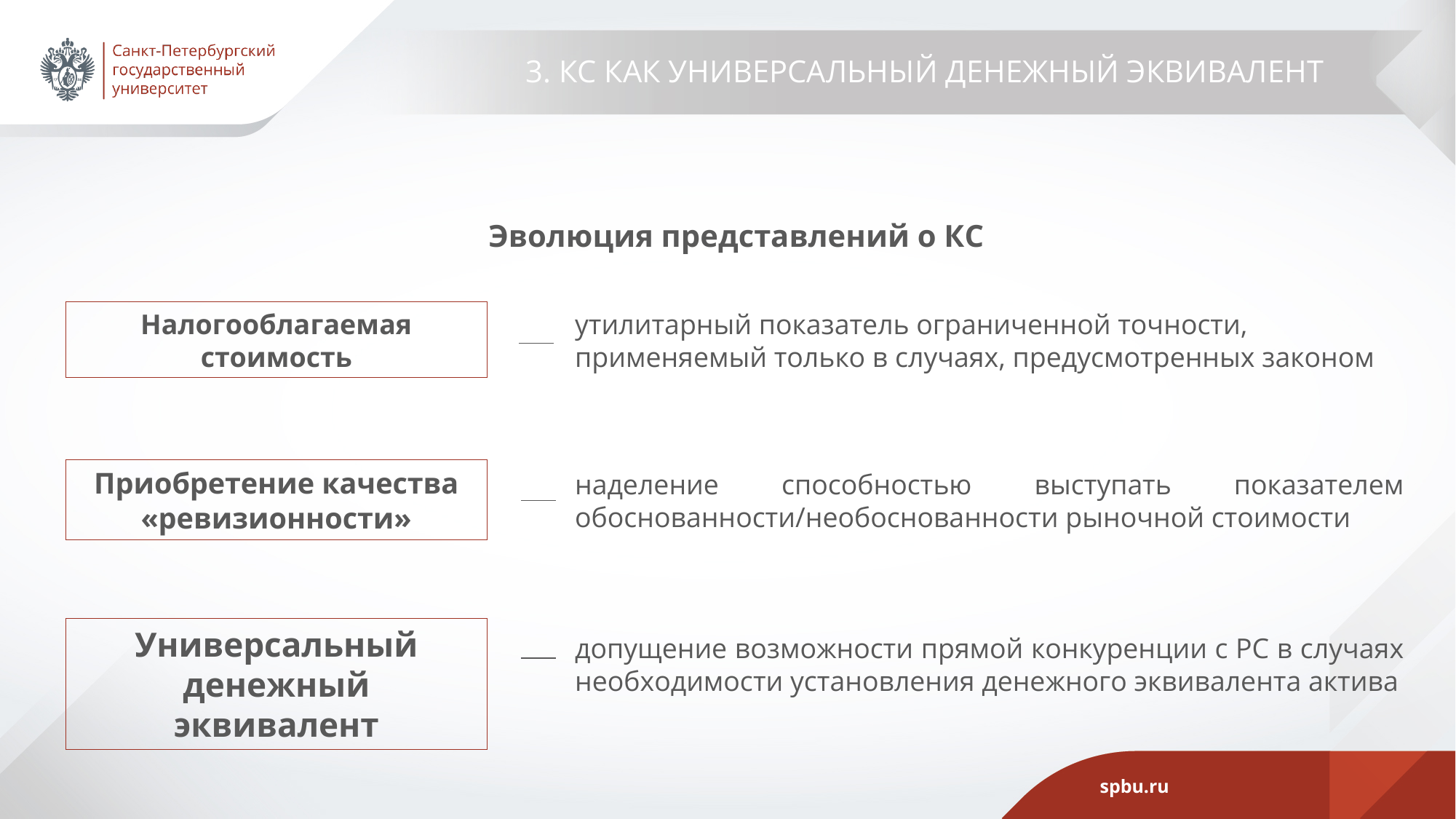

# 3. КС как универсальный денежный эквивалент
Эволюция представлений о КС

Налогооблагаемая стоимость
утилитарный показатель ограниченной точности, применяемый только в случаях, предусмотренных законом
Приобретение качества «ревизионности»
наделение способностью выступать показателем обоснованности/необоснованности рыночной стоимости
Универсальный денежный эквивалент
допущение возможности прямой конкуренции с РС в случаях необходимости установления денежного эквивалента актива